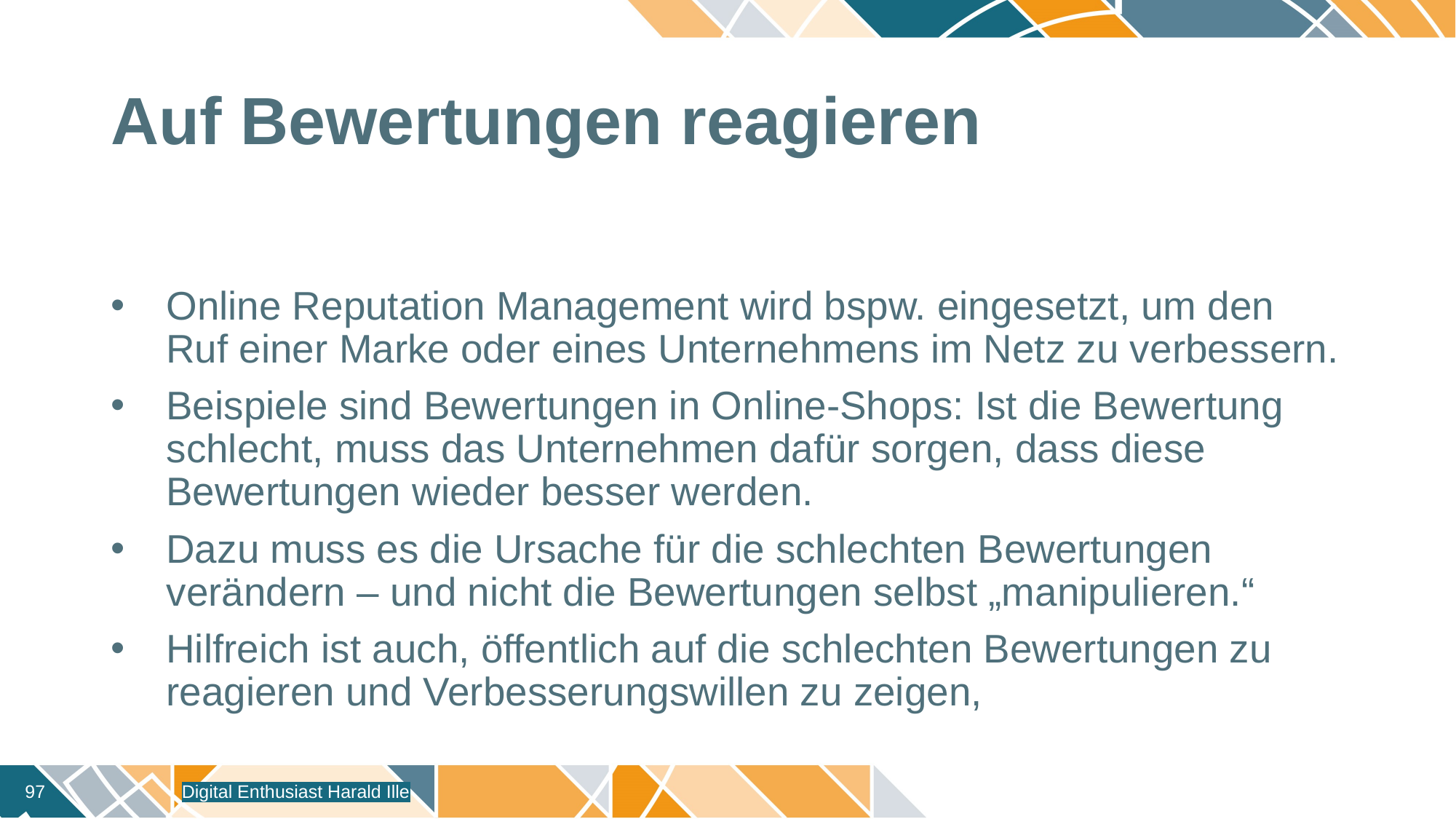

# Auf Bewertungen reagieren

Online Reputation Management wird bspw. eingesetzt, um den Ruf einer Marke oder eines Unternehmens im Netz zu verbessern.
Beispiele sind Bewertungen in Online-Shops: Ist die Bewertung schlecht, muss das Unternehmen dafür sorgen, dass diese Bewertungen wieder besser werden.
Dazu muss es die Ursache für die schlechten Bewertungen verändern – und nicht die Bewertungen selbst „manipulieren.“
Hilfreich ist auch, öffentlich auf die schlechten Bewertungen zu reagieren und Verbesserungswillen zu zeigen,

Digital Enthusiast Harald Ille
97